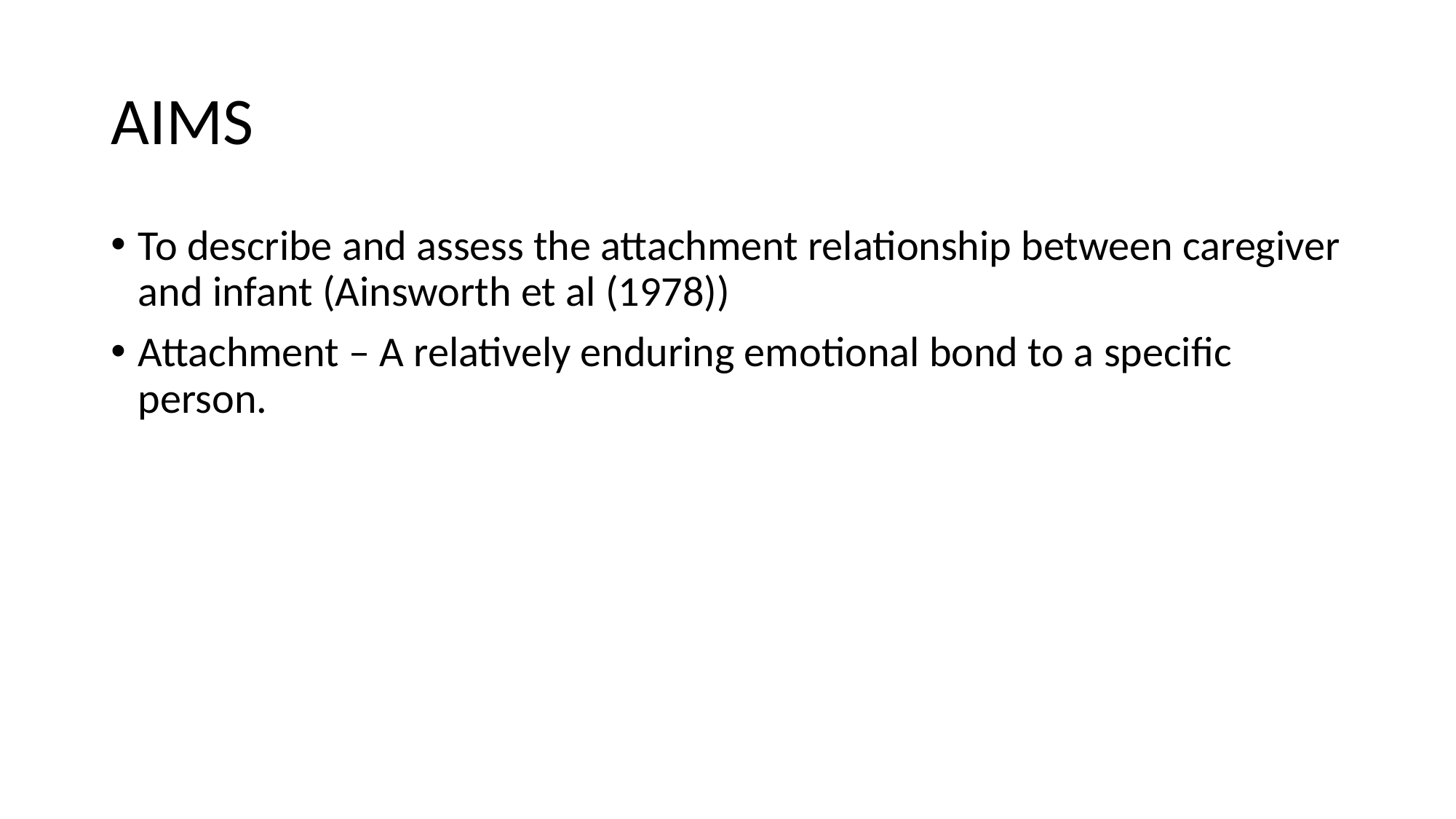

# AIMS
To describe and assess the attachment relationship between caregiver and infant (Ainsworth et al (1978))
Attachment – A relatively enduring emotional bond to a specific person.